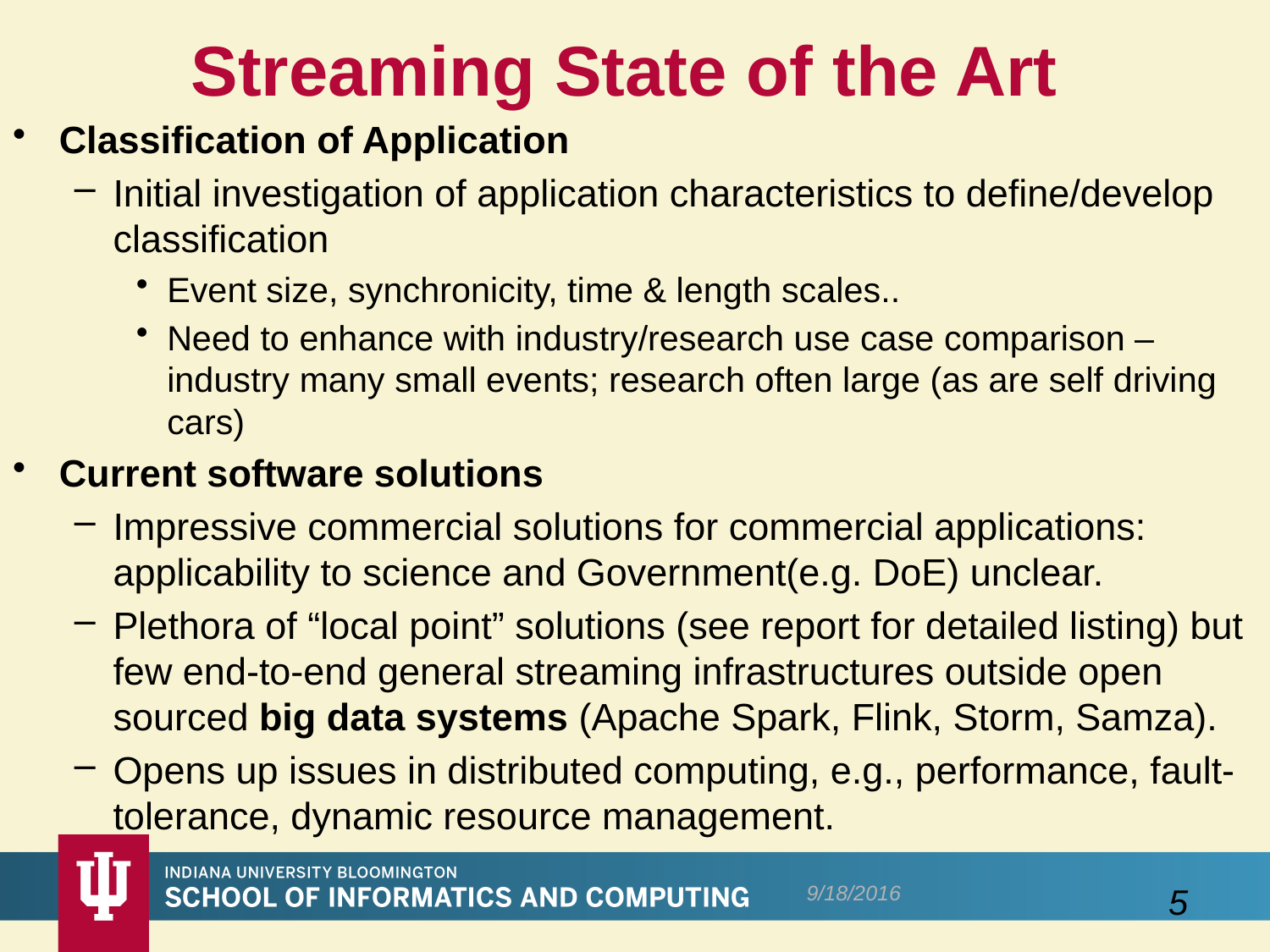

# Streaming State of the Art
Classification of Application
Initial investigation of application characteristics to define/develop classification
Event size, synchronicity, time & length scales..
Need to enhance with industry/research use case comparison – industry many small events; research often large (as are self driving cars)
Current software solutions
Impressive commercial solutions for commercial applications: applicability to science and Government(e.g. DoE) unclear.
Plethora of “local point” solutions (see report for detailed listing) but few end-to-end general streaming infrastructures outside open sourced big data systems (Apache Spark, Flink, Storm, Samza).
Opens up issues in distributed computing, e.g., performance, fault-tolerance, dynamic resource management.

9/18/2016
5